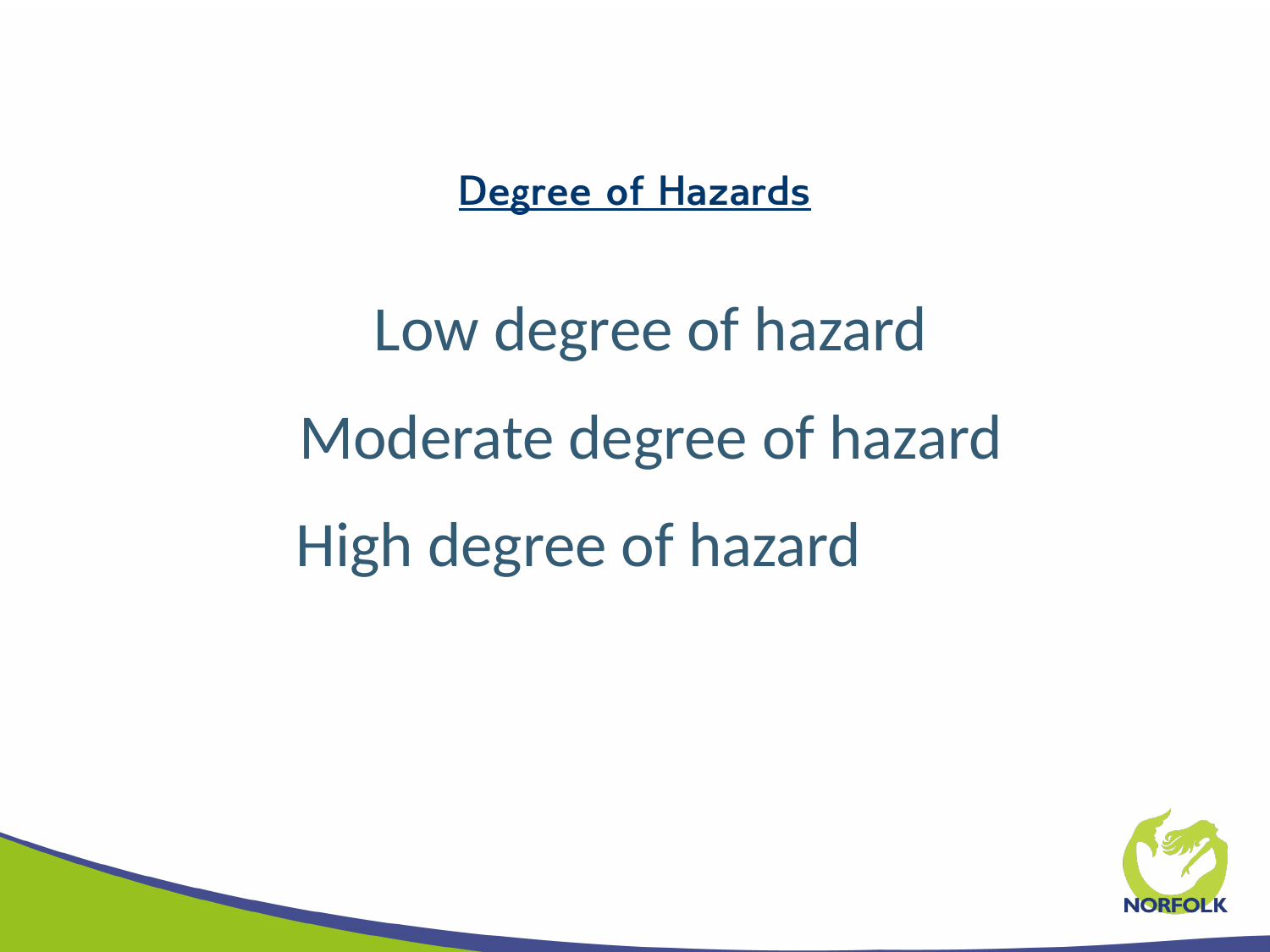

# Degree of Hazards

Low degree of hazard
Moderate degree of hazard
High degree of hazard